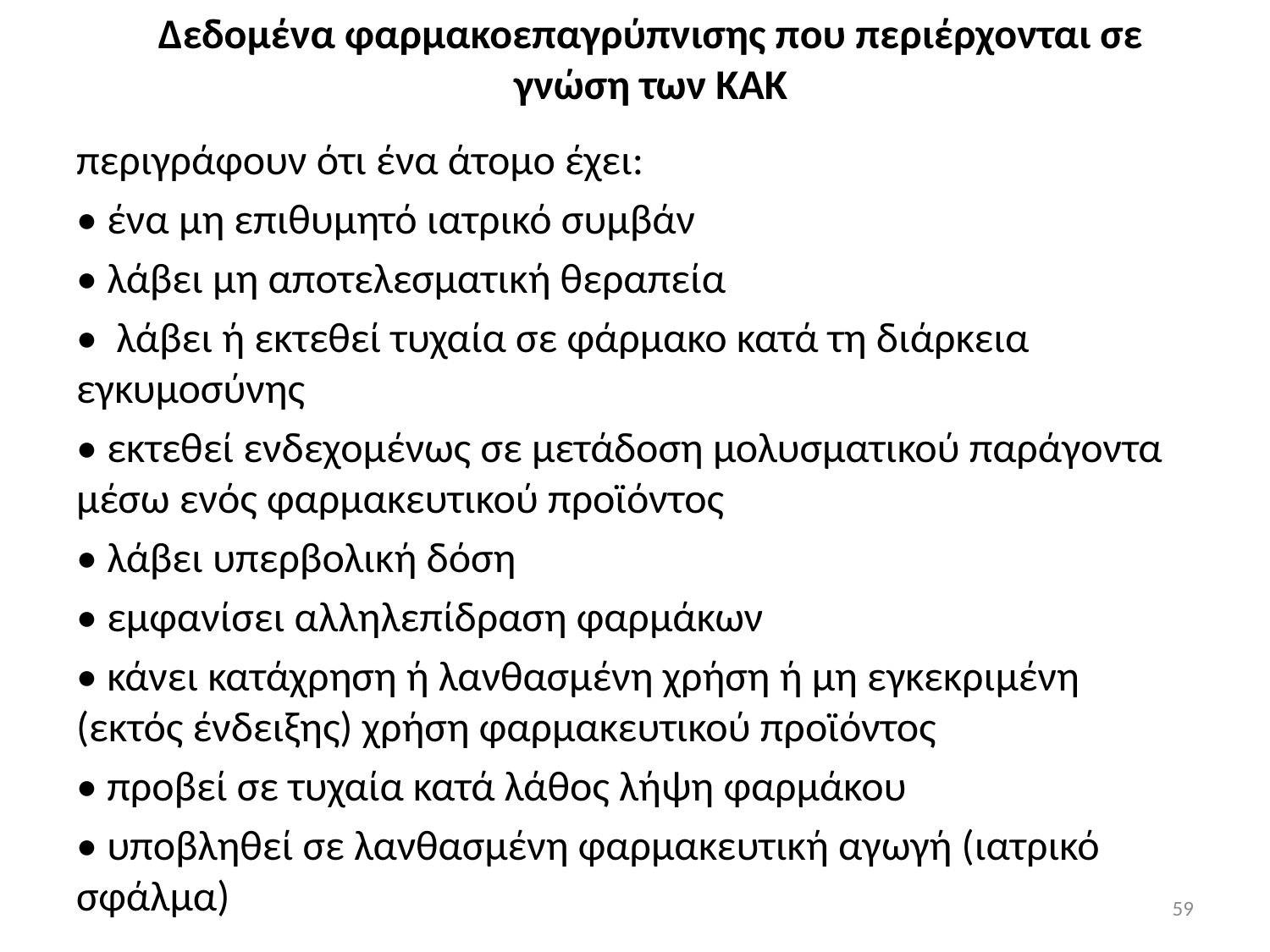

# Δεδομένα φαρμακοεπαγρύπνισης που περιέρχονται σε γνώση των ΚΑΚ
περιγράφουν ότι ένα άτομο έχει:
• ένα μη επιθυμητό ιατρικό συμβάν
• λάβει μη αποτελεσματική θεραπεία
•  λάβει ή εκτεθεί τυχαία σε φάρμακο κατά τη διάρκεια εγκυμοσύνης
• εκτεθεί ενδεχομένως σε μετάδοση μολυσματικού παράγοντα μέσω ενός φαρμακευτικού προϊόντος
• λάβει υπερβολική δόση
• εμφανίσει αλληλεπίδραση φαρμάκων
• κάνει κατάχρηση ή λανθασμένη χρήση ή μη εγκεκριμένη (εκτός ένδειξης) χρήση φαρμακευτικού προϊόντος
• προβεί σε τυχαία κατά λάθος λήψη φαρμάκου
• υποβληθεί σε λανθασμένη φαρμακευτική αγωγή (ιατρικό σφάλμα)
59